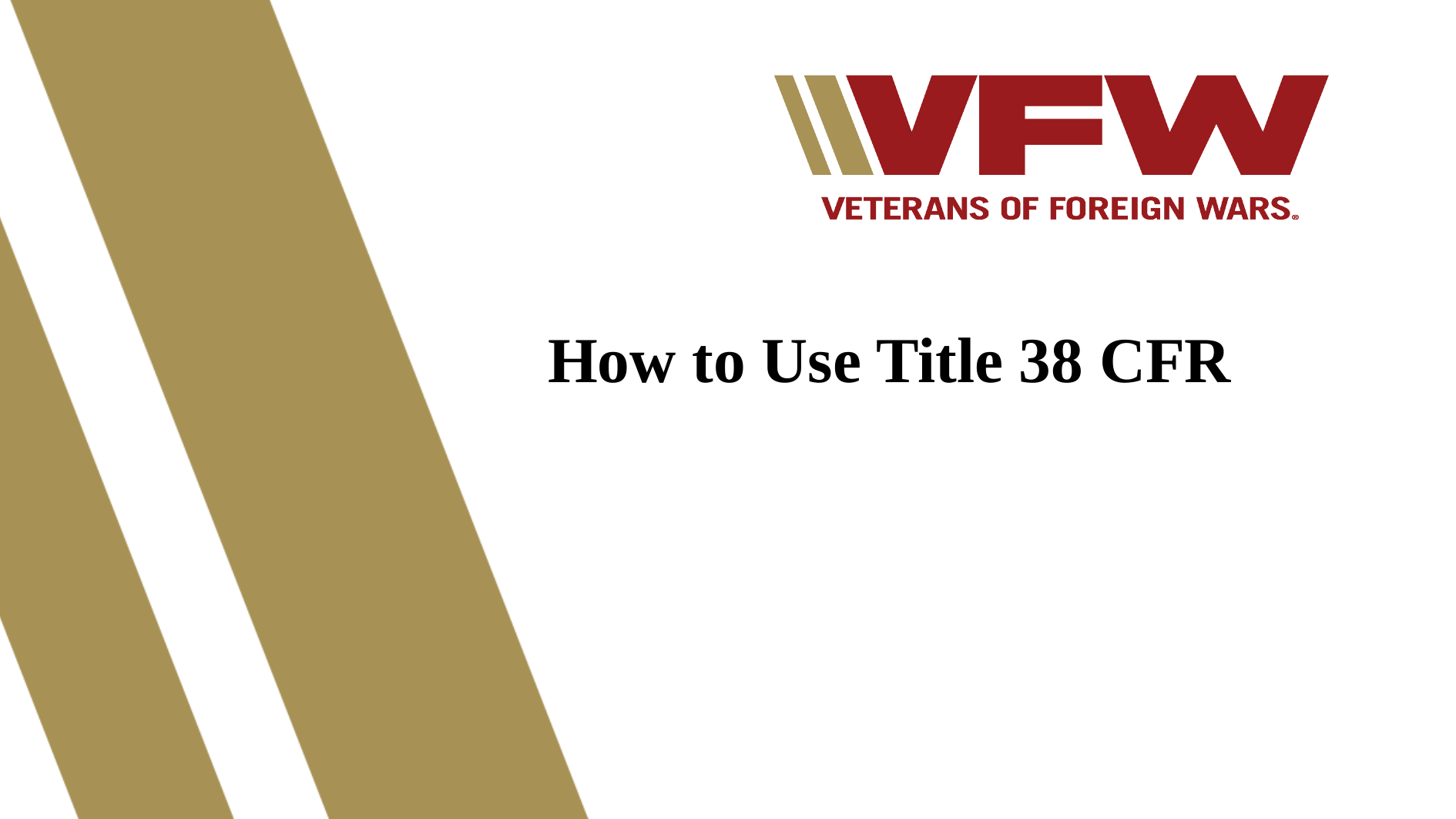

# How to Use Title 38 CFR